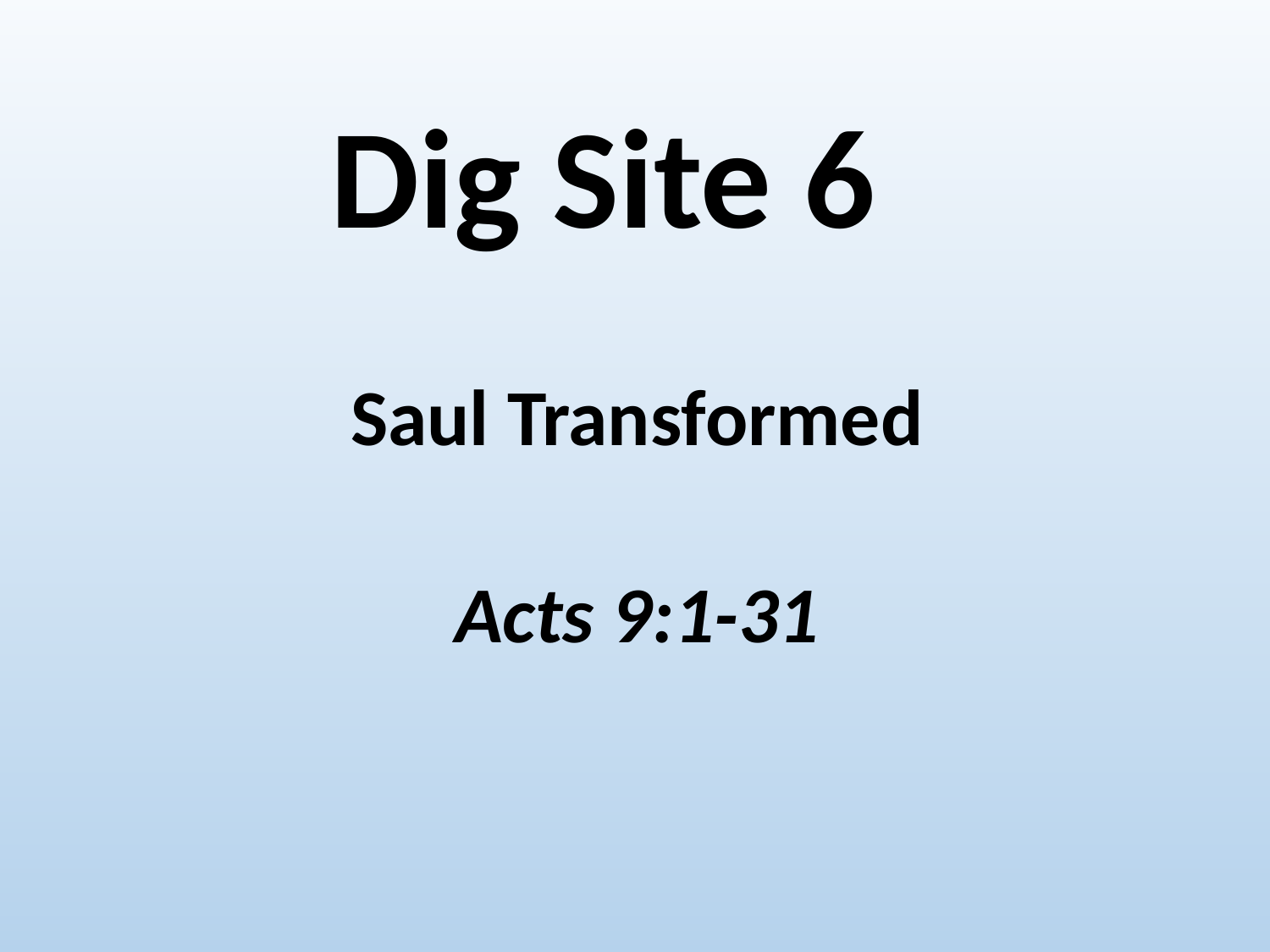

# Dig Site 6
Saul Transformed

Acts 9:1-31